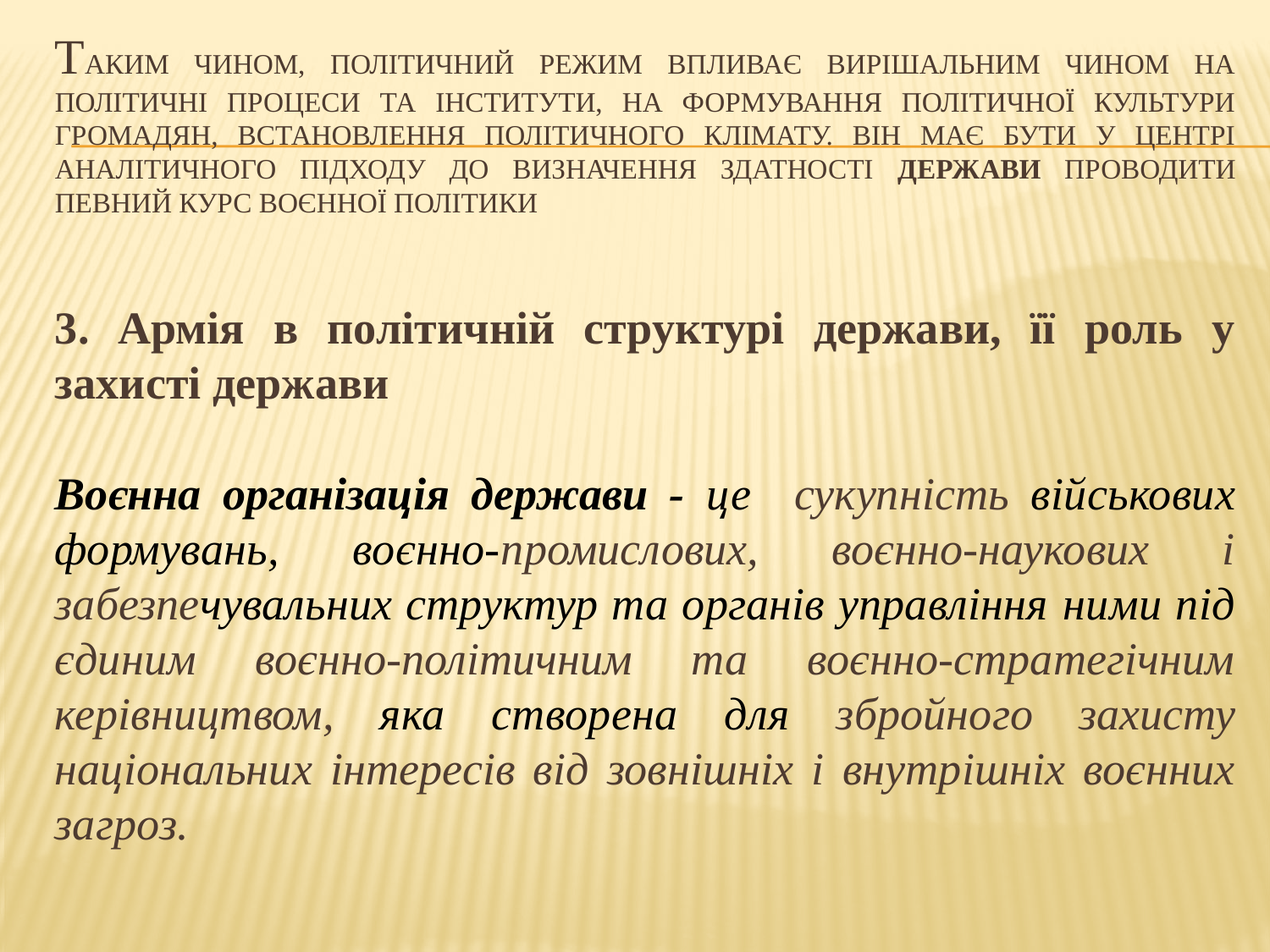

Таким чином, політичний режим впливає вирішальним чином на політичні процеси та інститути, на формування політичної культури громадян, встановлення політичного клімату. Він має бути у центрі аналітичного підходу до визначення здатності держави проводити певний курс воєнної політики

3. Армія в політичній структурі держави, її роль у захисті держави

Воєнна організація держави - це  сукупність військових формувань, воєнно-промислових, воєнно-наукових і забезпечувальних структур та органів управління ними під єдиним воєнно-політичним та воєнно-стратегічним керівництвом, яка створена для збройного захисту національних інтересів від зовнішніх і внутрішніх воєнних загроз.